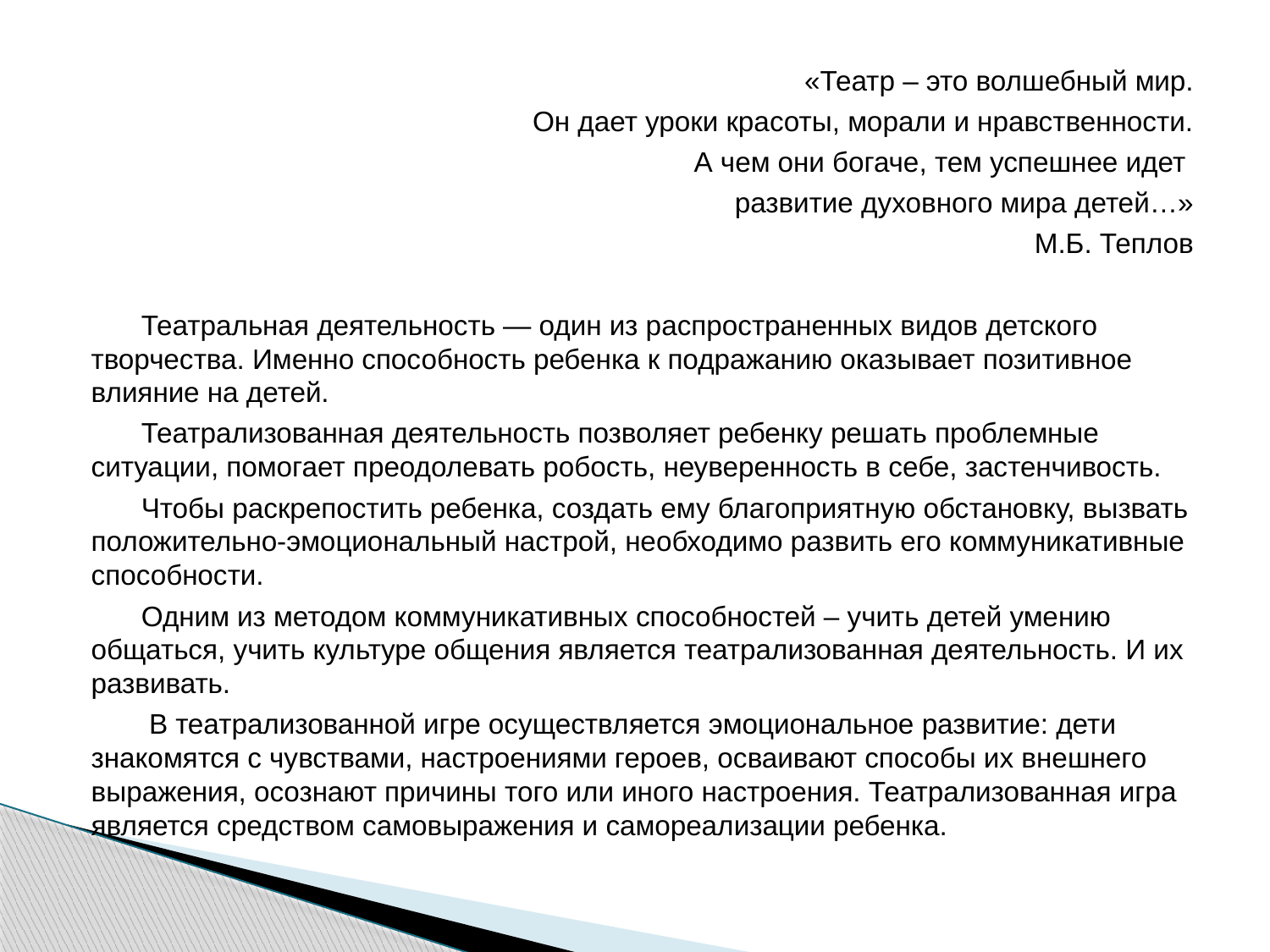

«Театр – это волшебный мир.
Он дает уроки красоты, морали и нравственности.
А чем они богаче, тем успешнее идет
развитие духовного мира детей…»
М.Б. Теплов

Театральная деятельность — один из распространенных видов детского творчества. Именно способность ребенка к подражанию оказывает позитивное влияние на детей.
Театрализованная деятельность позволяет ребенку решать проблемные ситуации, помогает преодолевать робость, неуверенность в себе, застенчивость.
Чтобы раскрепостить ребенка, создать ему благоприятную обстановку, вызвать положительно-эмоциональный настрой, необходимо развить его коммуникативные способности.
Одним из методом коммуникативных способностей – учить детей умению общаться, учить культуре общения является театрализованная деятельность. И их развивать.
 В театрализованной игре осуществляется эмоциональное развитие: дети знакомятся с чувствами, настроениями героев, осваивают способы их внешнего выражения, осознают причины того или иного настроения. Театрализованная игра является средством самовыражения и самореализации ребенка.